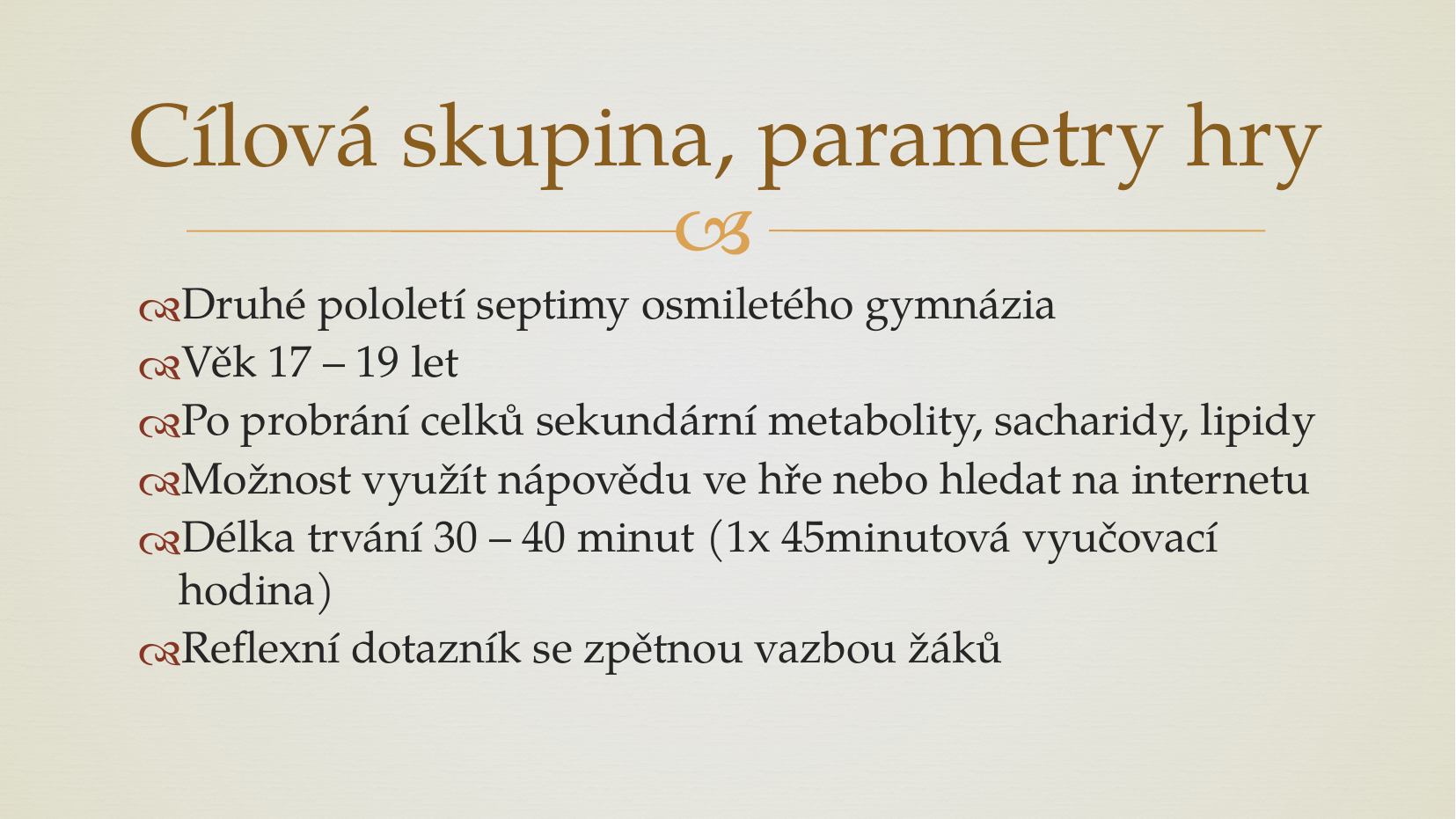

# Cílová skupina, parametry hry
Druhé pololetí septimy osmiletého gymnázia
Věk 17 – 19 let
Po probrání celků sekundární metabolity, sacharidy, lipidy
Možnost využít nápovědu ve hře nebo hledat na internetu
Délka trvání 30 – 40 minut (1x 45minutová vyučovací hodina)
Reflexní dotazník se zpětnou vazbou žáků